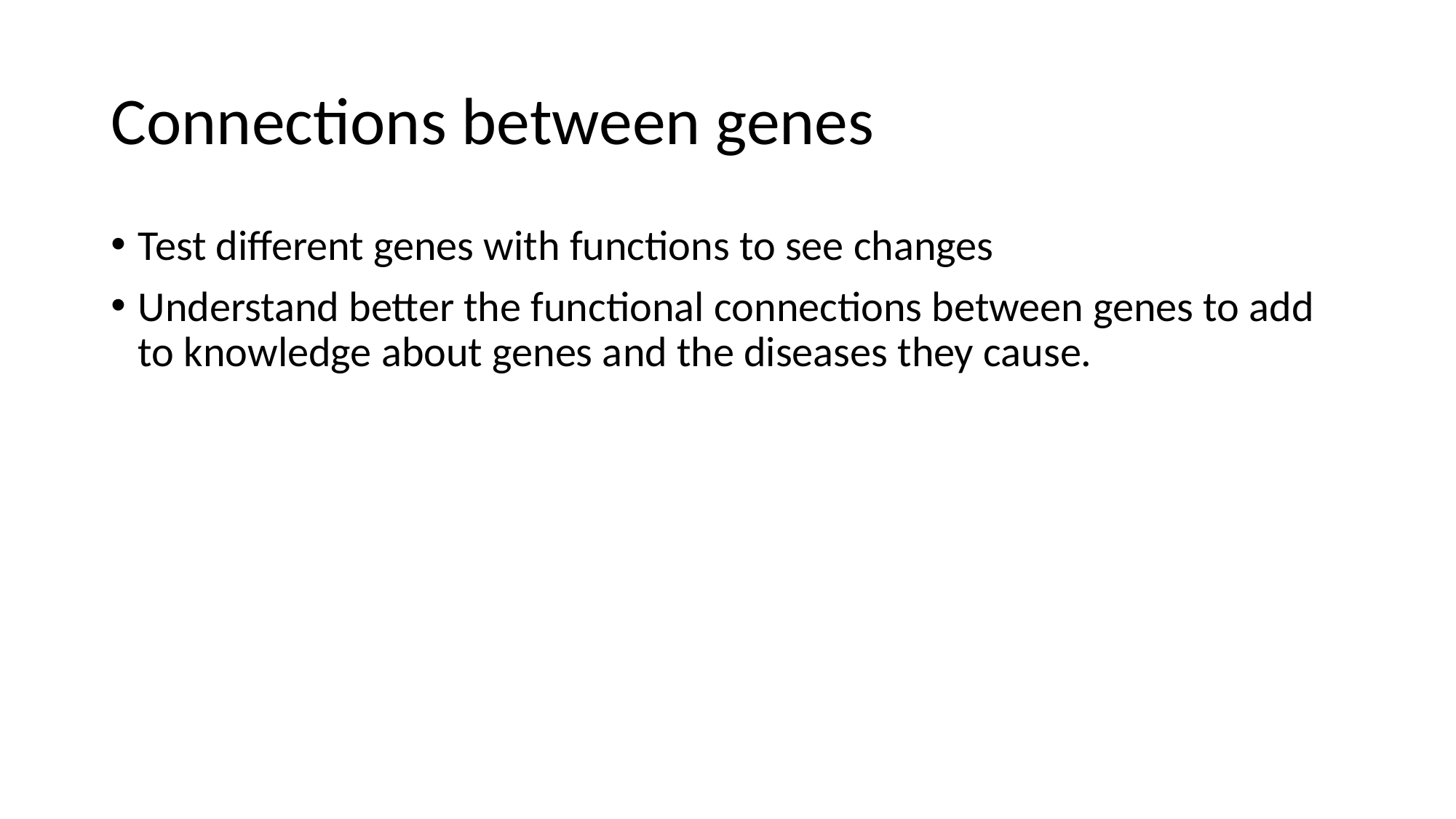

# Connections between genes
Test different genes with functions to see changes
Understand better the functional connections between genes to add to knowledge about genes and the diseases they cause.